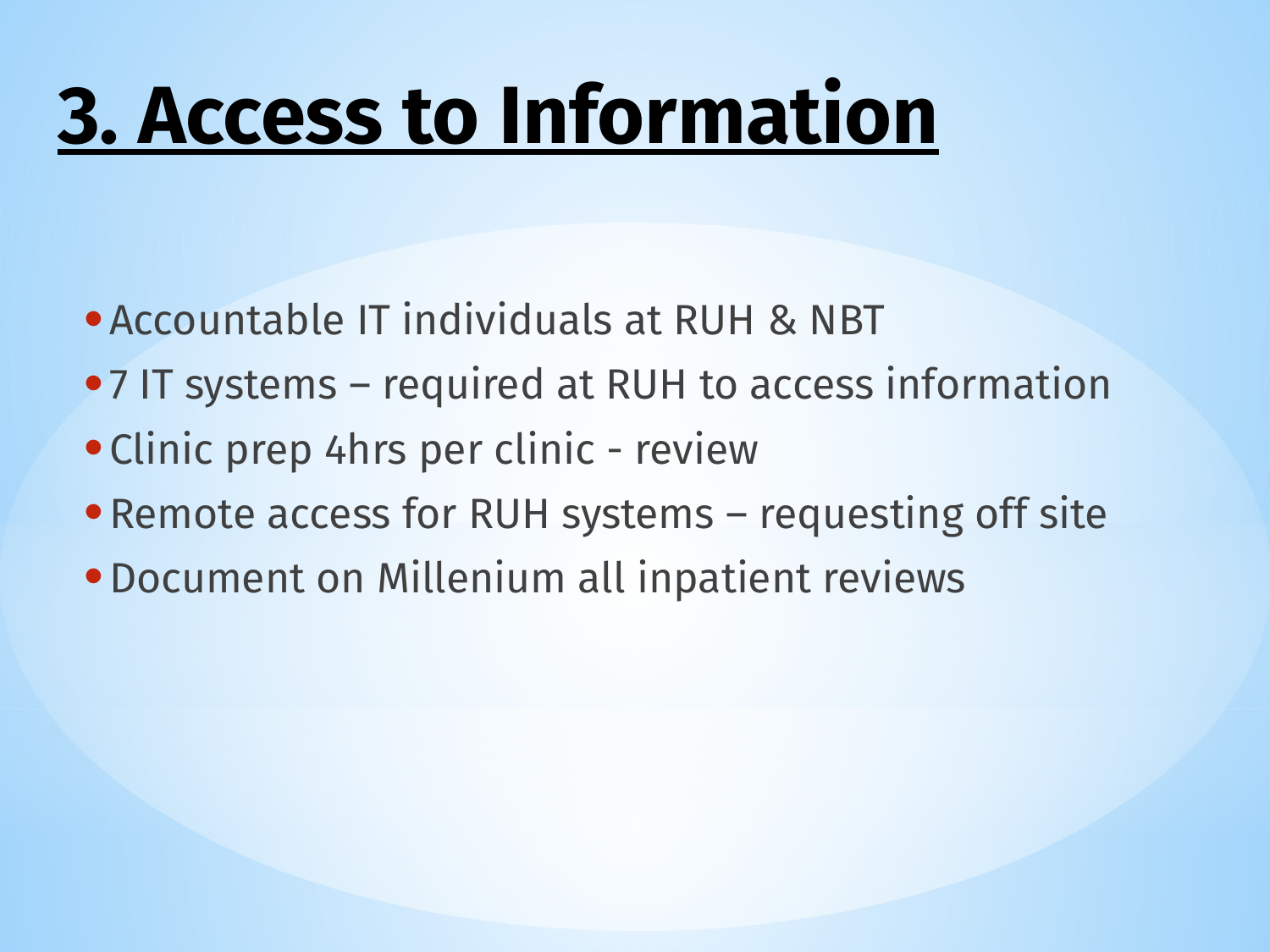

# 3. Access to Information
Accountable IT individuals at RUH & NBT
7 IT systems – required at RUH to access information
Clinic prep 4hrs per clinic - review
Remote access for RUH systems – requesting off site
Document on Millenium all inpatient reviews